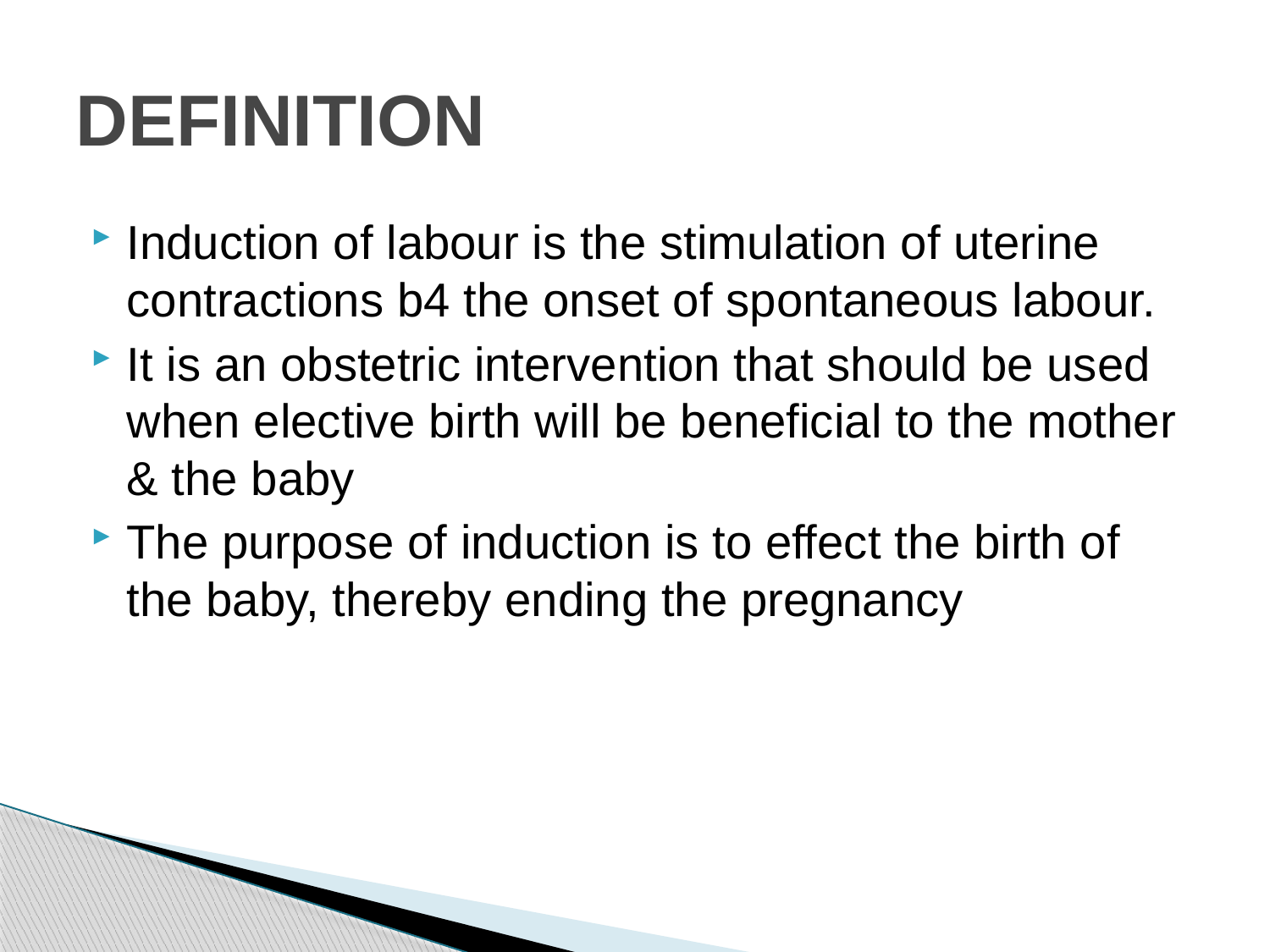

# DEFINITION
Induction of labour is the stimulation of uterine contractions b4 the onset of spontaneous labour.
It is an obstetric intervention that should be used when elective birth will be beneficial to the mother & the baby
The purpose of induction is to effect the birth of the baby, thereby ending the pregnancy